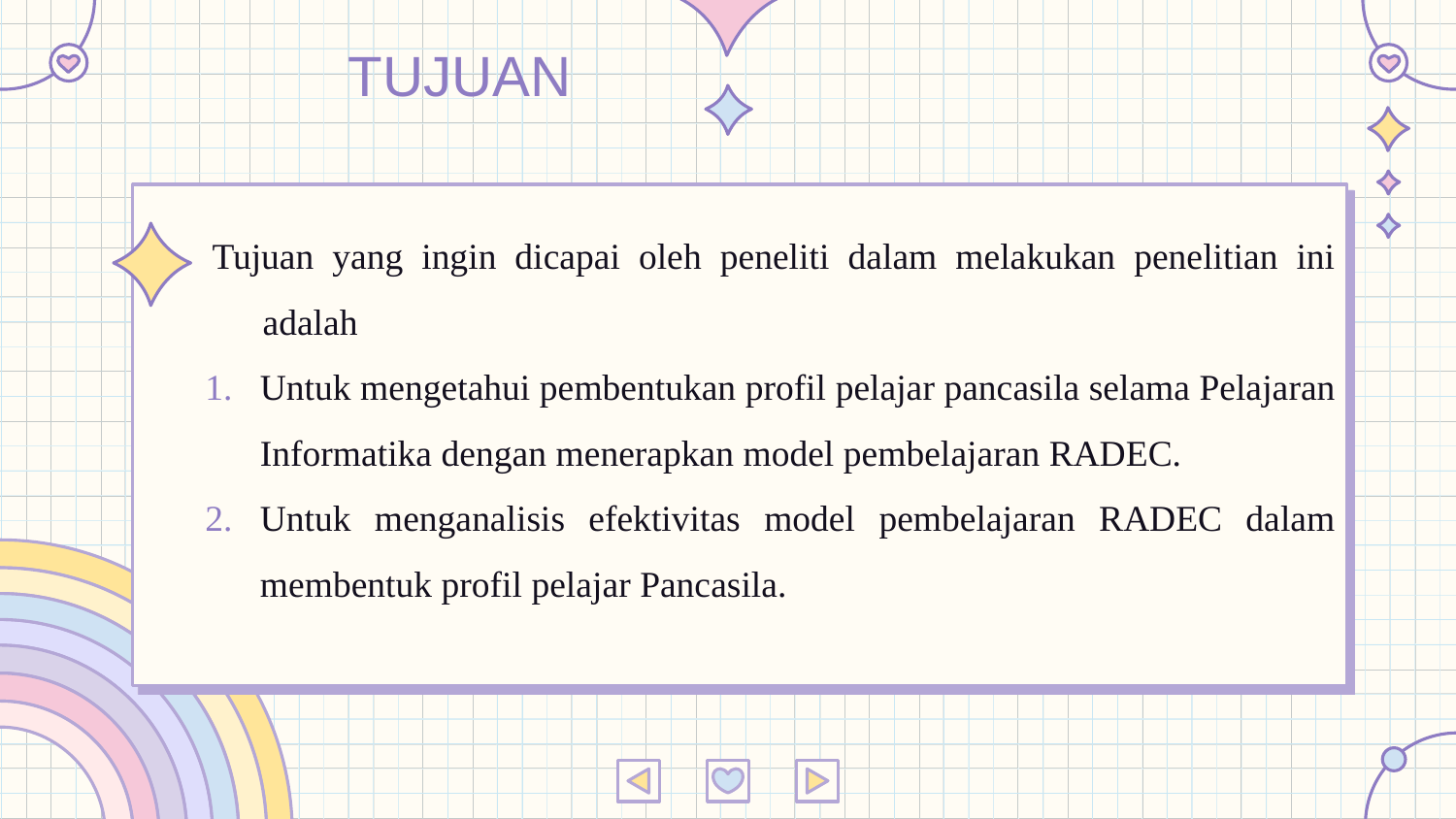

# TUJUAN

Tujuan yang ingin dicapai oleh peneliti dalam melakukan penelitian ini adalah
Untuk mengetahui pembentukan profil pelajar pancasila selama Pelajaran Informatika dengan menerapkan model pembelajaran RADEC.
Untuk menganalisis efektivitas model pembelajaran RADEC dalam membentuk profil pelajar Pancasila.